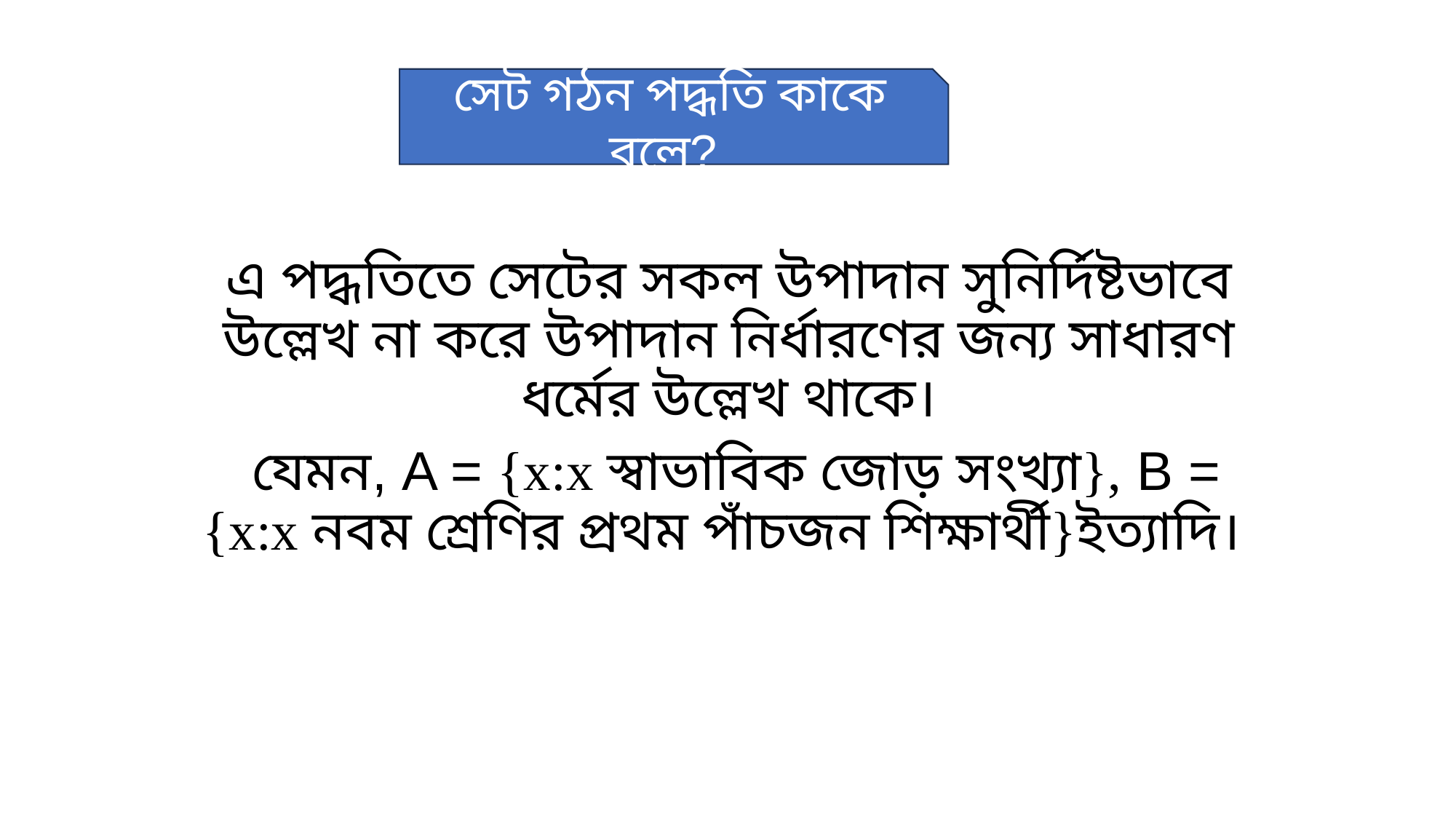

সেট গঠন পদ্ধতি কাকে বলে?
এ পদ্ধতিতে সেটের সকল উপাদান সুনির্দিষ্টভাবে উল্লেখ না করে উপাদান নির্ধারণের জন্য সাধারণ ধর্মের উল্লেখ থাকে।
 যেমন, A = {x:x স্বাভাবিক জোড় সংখ্যা}, B = {x:x নবম শ্রেণির প্রথম পাঁচজন শিক্ষার্থী}ইত্যাদি।